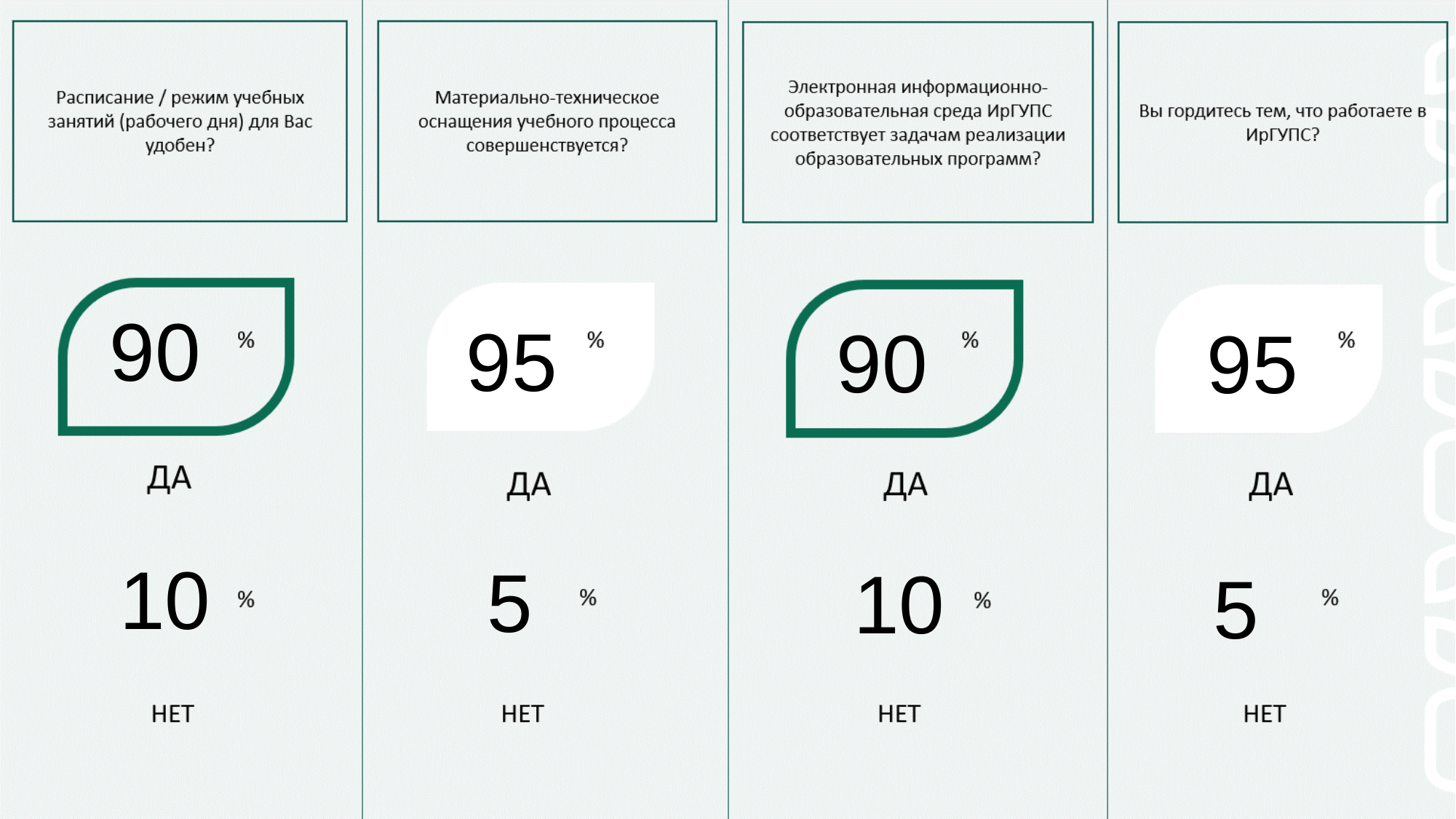

90
95
90
95
10
5
10
5